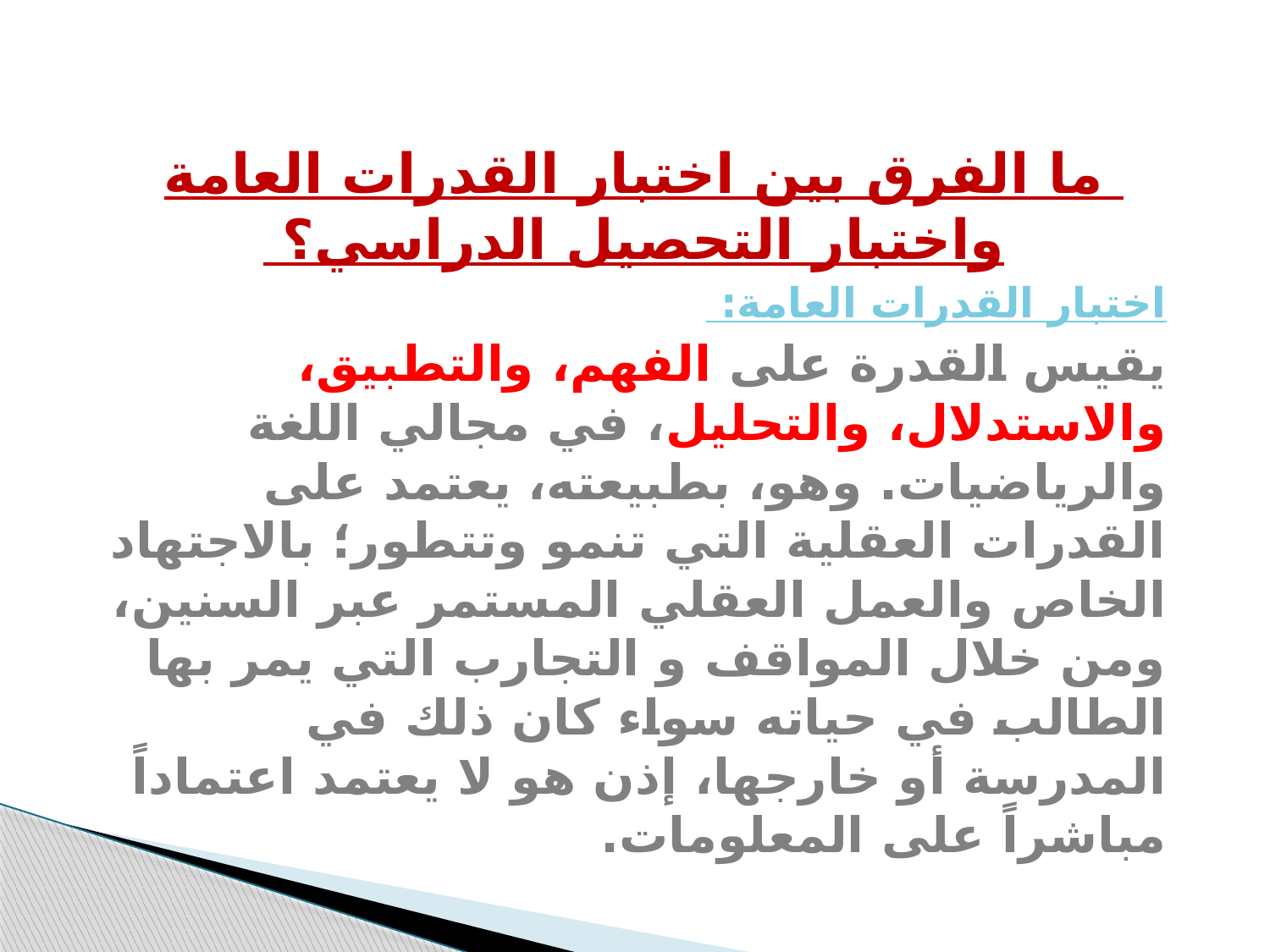

ما الفرق بين اختبار القدرات العامة واختبار التحصيل الدراسي؟
اختبار القدرات العامة:
يقيس القدرة على الفهم، والتطبيق، والاستدلال، والتحليل، في مجالي اللغة والرياضيات. وهو، بطبيعته، يعتمد على القدرات العقلية التي تنمو وتتطور؛ بالاجتهاد الخاص والعمل العقلي المستمر عبر السنين، ومن خلال المواقف و التجارب التي يمر بها الطالب في حياته سواء كان ذلك في المدرسة أو خارجها، إذن هو لا يعتمد اعتماداً مباشراً على المعلومات.